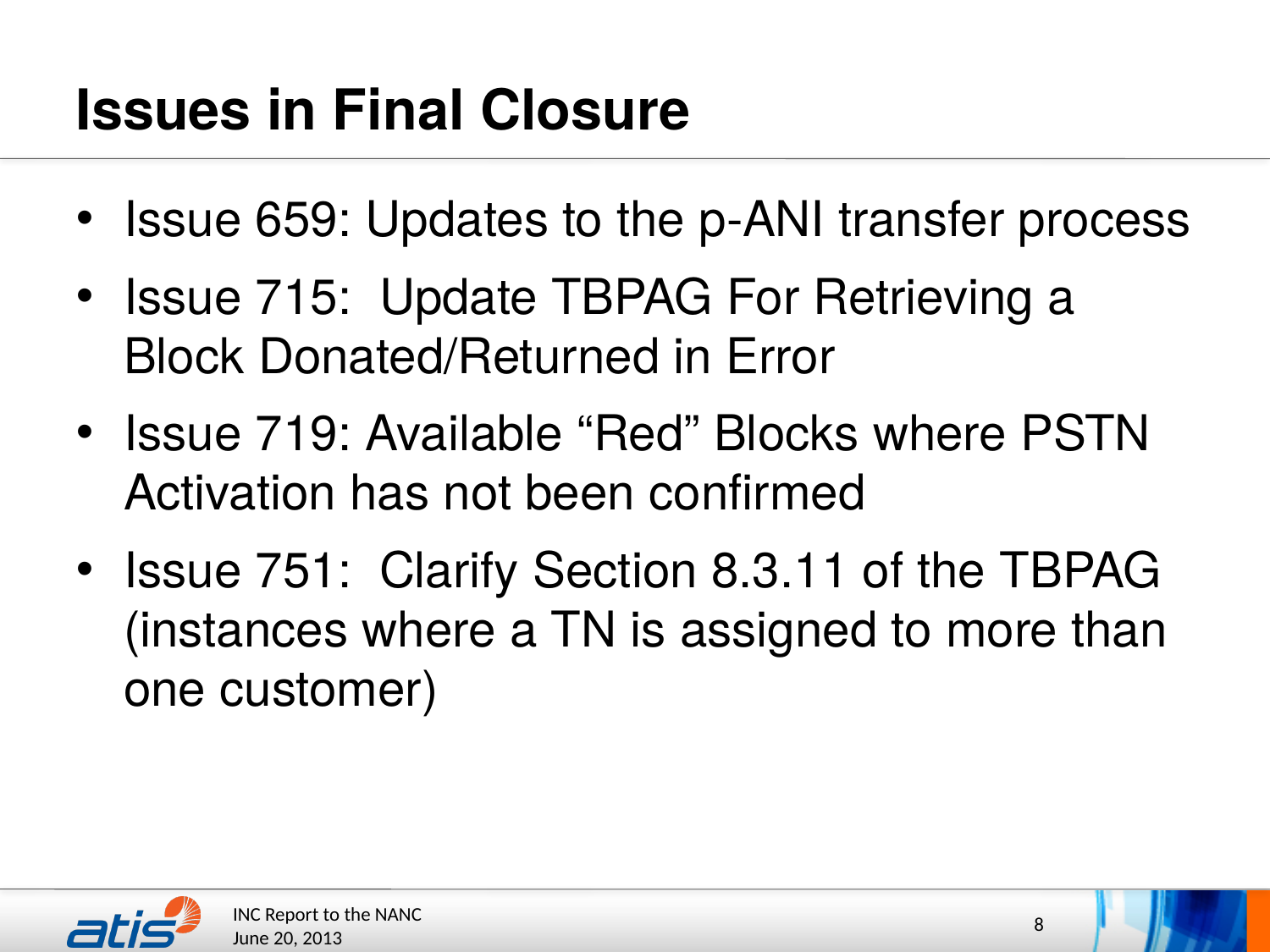

# Issues in Final Closure
Issue 659: Updates to the p-ANI transfer process
Issue 715:  Update TBPAG For Retrieving a Block Donated/Returned in Error
Issue 719: Available “Red” Blocks where PSTN Activation has not been confirmed
Issue 751:  Clarify Section 8.3.11 of the TBPAG (instances where a TN is assigned to more than one customer)